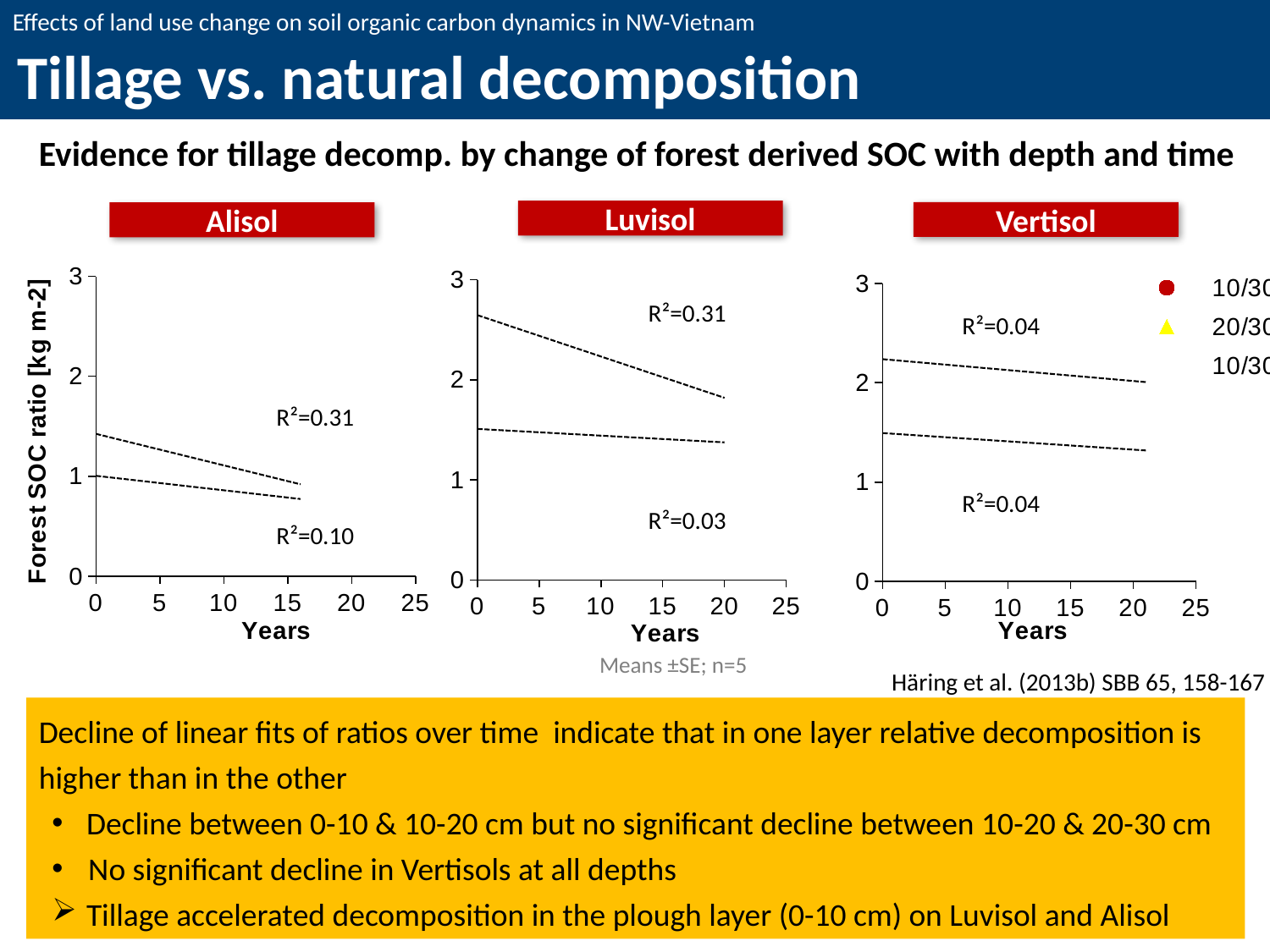

Tillage vs. natural decomposition
Evidence for tillage decomp. by change of forest derived SOC with depth and time
Luvisol
Vertisol
Alisol

### Chart

| Category |  0-10 | 20…30 | CF10/CF30 | CF20/CF30 |
|---|---|---|---|---|

### Chart

| Category | 10/30 | 20/30 | 10/30 | 20/30 |
|---|---|---|---|---|

### Chart

| Category |  0-10 | 10…20 | CF10/CF30 | CF20/CF30 |
|---|---|---|---|---|
R²=0.31

R²=0.03
R²=0.04

R²=0.04
R²=0.31

R²=0.10
Means ±SE; n=5
Häring et al. (2013b) SBB 65, 158-167

Decline of linear fits of ratios over time  indicate that in one layer relative decomposition is higher than in the other
Decline between 0-10 & 10-20 cm but no significant decline between 10-20 & 20-30 cm
No significant decline in Vertisols at all depths
Tillage accelerated decomposition in the plough layer (0-10 cm) on Luvisol and Alisol